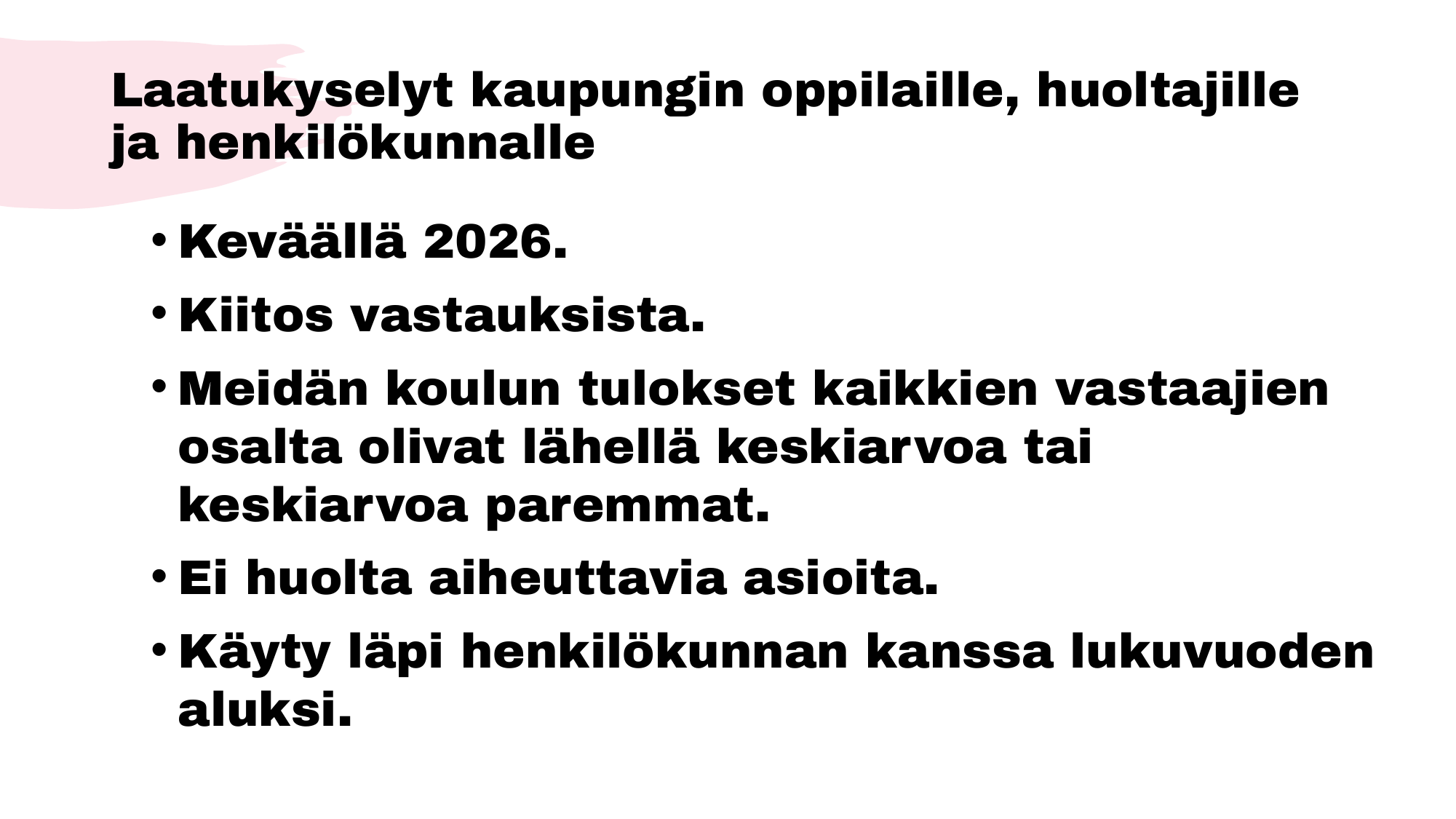

# Laatukyselyt kaupungin oppilaille, huoltajille ja henkilökunnalle
Keväällä 2026.
Kiitos vastauksista.
Meidän koulun tulokset kaikkien vastaajien osalta olivat lähellä keskiarvoa tai keskiarvoa paremmat.
Ei huolta aiheuttavia asioita.
Käyty läpi henkilökunnan kanssa lukuvuoden aluksi.